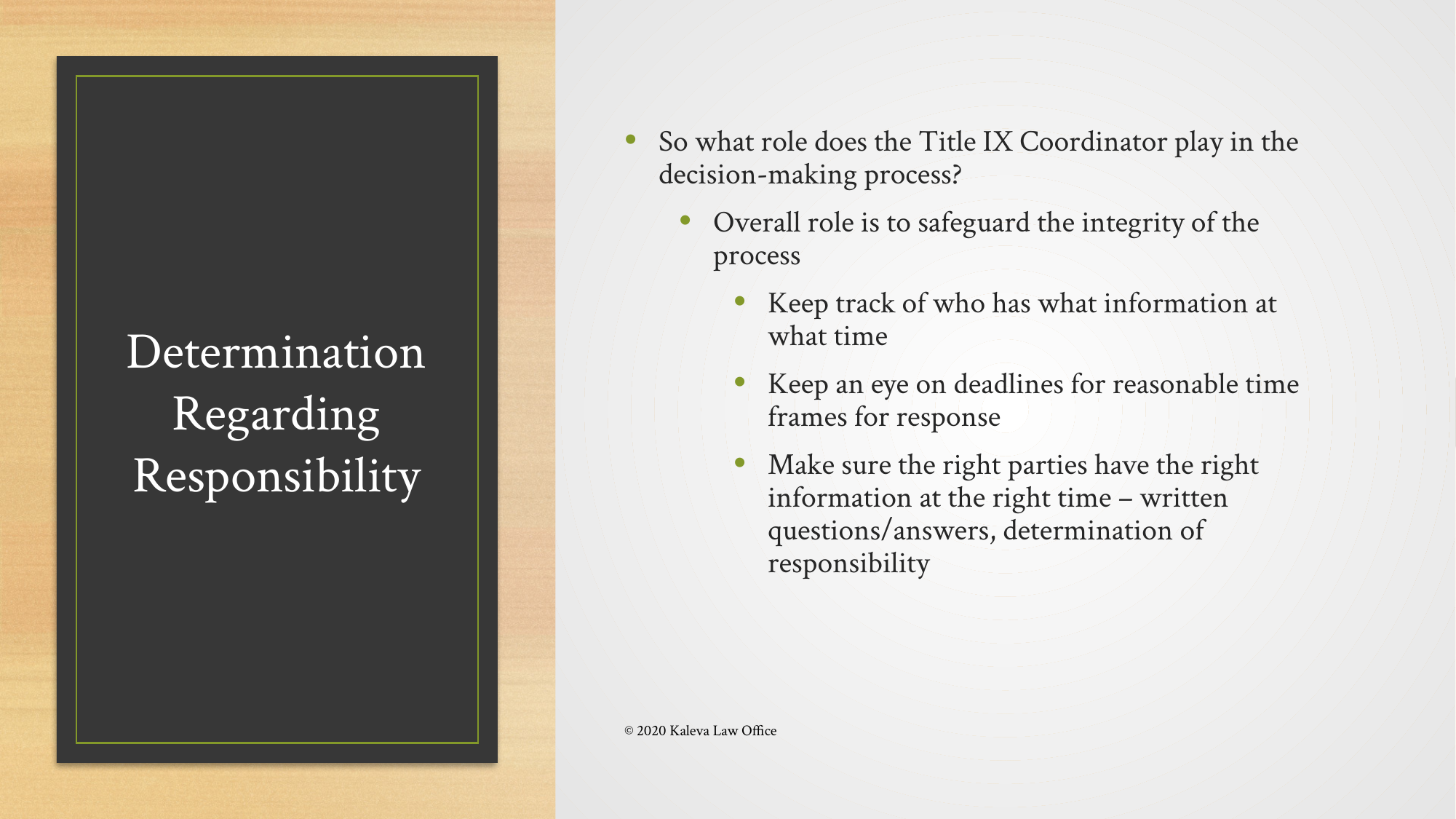

So what role does the Title IX Coordinator play in the decision-making process?
Overall role is to safeguard the integrity of the process
Keep track of who has what information at what time
Keep an eye on deadlines for reasonable time frames for response
Make sure the right parties have the right information at the right time – written questions/answers, determination of responsibility

# Determination Regarding Responsibility
© 2020 Kaleva Law Office